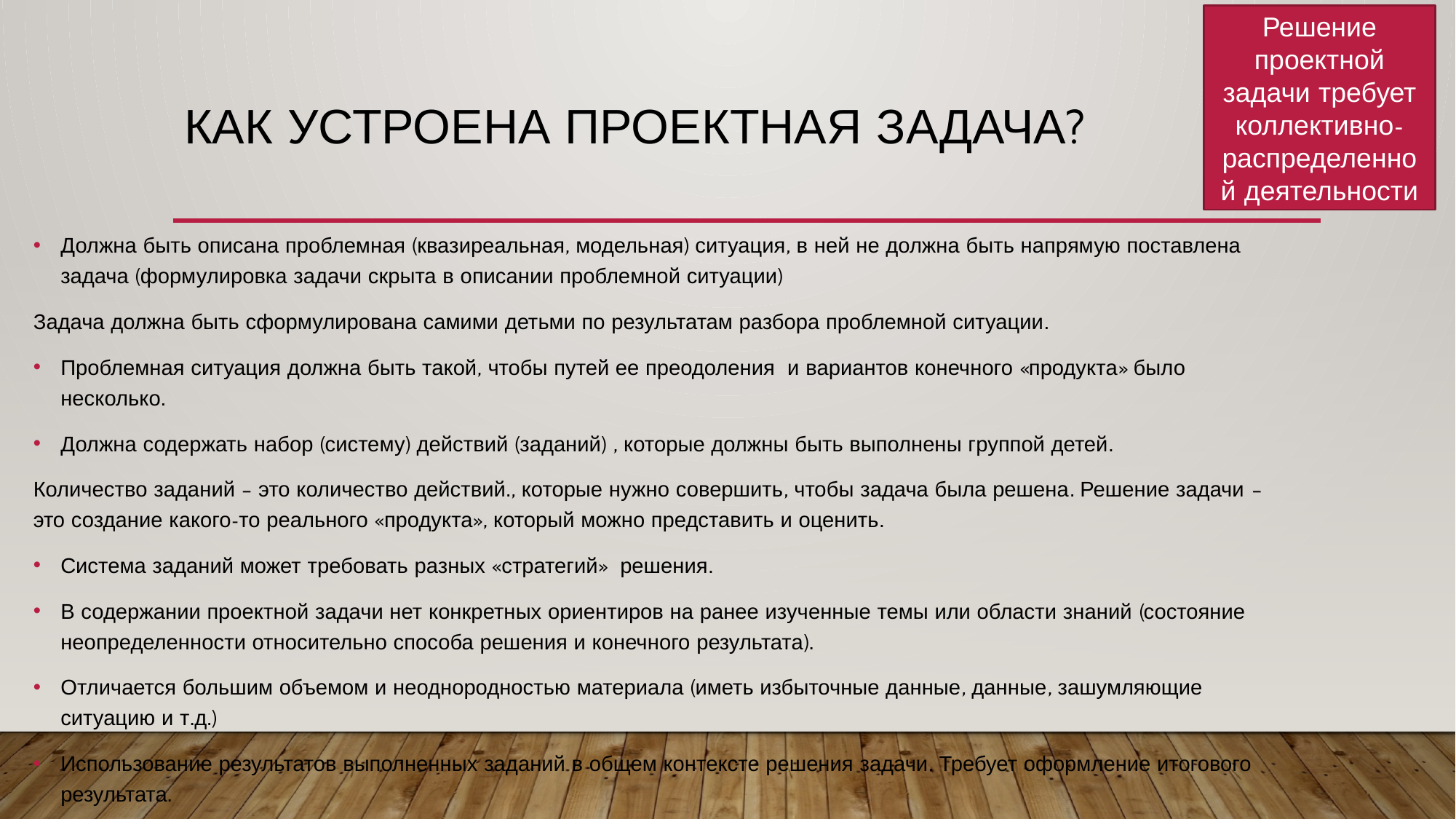

Решение проектной задачи требует коллективно-распределенной деятельности
# Как устроена проектная задача?
Должна быть описана проблемная (квазиреальная, модельная) ситуация, в ней не должна быть напрямую поставлена задача (формулировка задачи скрыта в описании проблемной ситуации)
Задача должна быть сформулирована самими детьми по результатам разбора проблемной ситуации.
Проблемная ситуация должна быть такой, чтобы путей ее преодоления  и вариантов конечного «продукта» было несколько.
Должна содержать набор (систему) действий (заданий) , которые должны быть выполнены группой детей.
Количество заданий – это количество действий., которые нужно совершить, чтобы задача была решена. Решение задачи – это создание какого-то реального «продукта», который можно представить и оценить.
Система заданий может требовать разных «стратегий»  решения.
В содержании проектной задачи нет конкретных ориентиров на ранее изученные темы или области знаний (состояние неопределенности относительно способа решения и конечного результата).
Отличается большим объемом и неоднородностью материала (иметь избыточные данные, данные, зашумляющие ситуацию и т.д.)
Использование результатов выполненных заданий в общем контексте решения задачи. Требует оформление итогового результата.